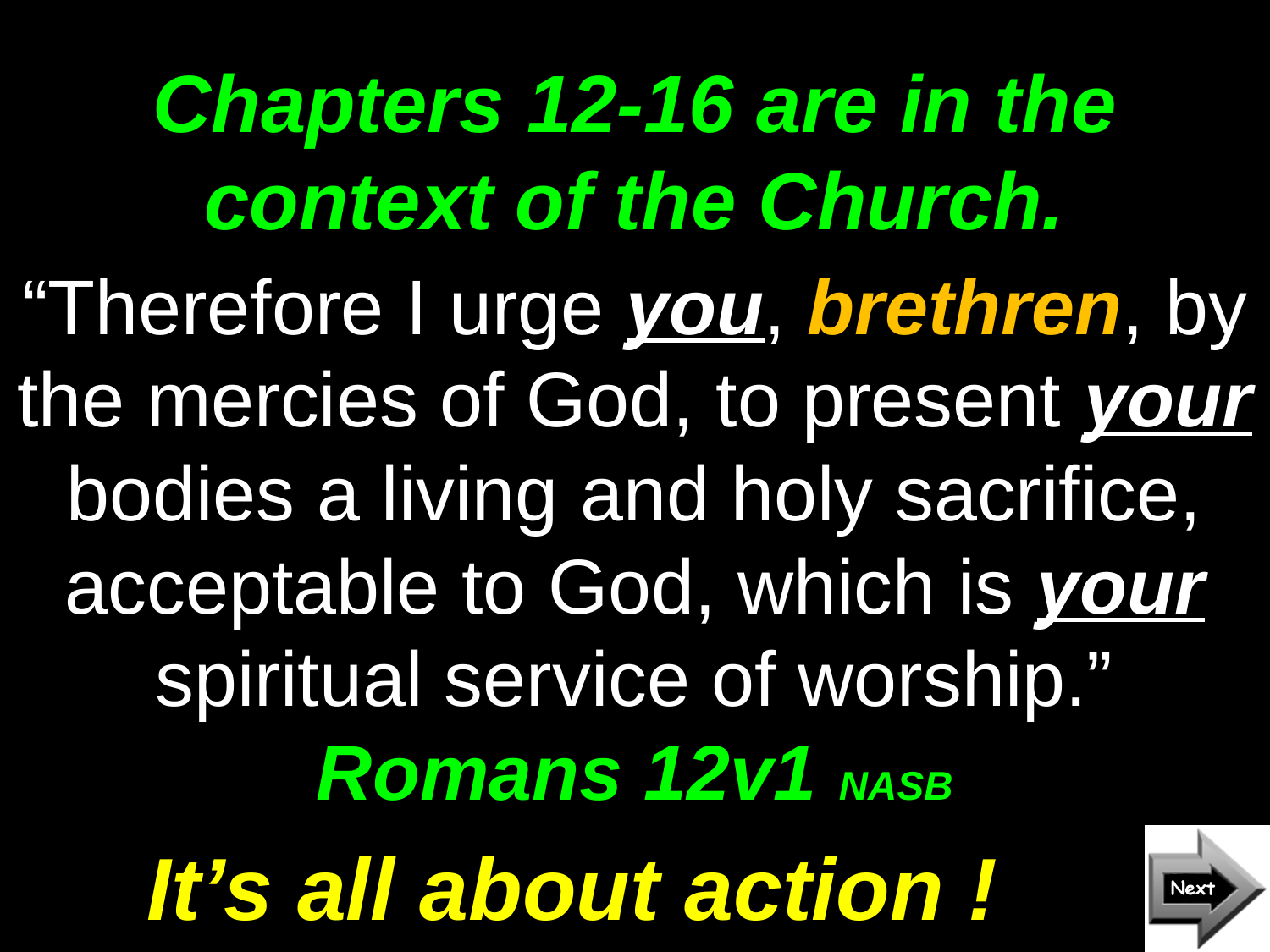

# Chapters 12-16 are in the context of the Church.
“Therefore I urge you, brethren, by the mercies of God, to present your bodies a living and holy sacrifice, acceptable to God, which is your spiritual service of worship.” Romans 12v1 NASB
It’s all about action !